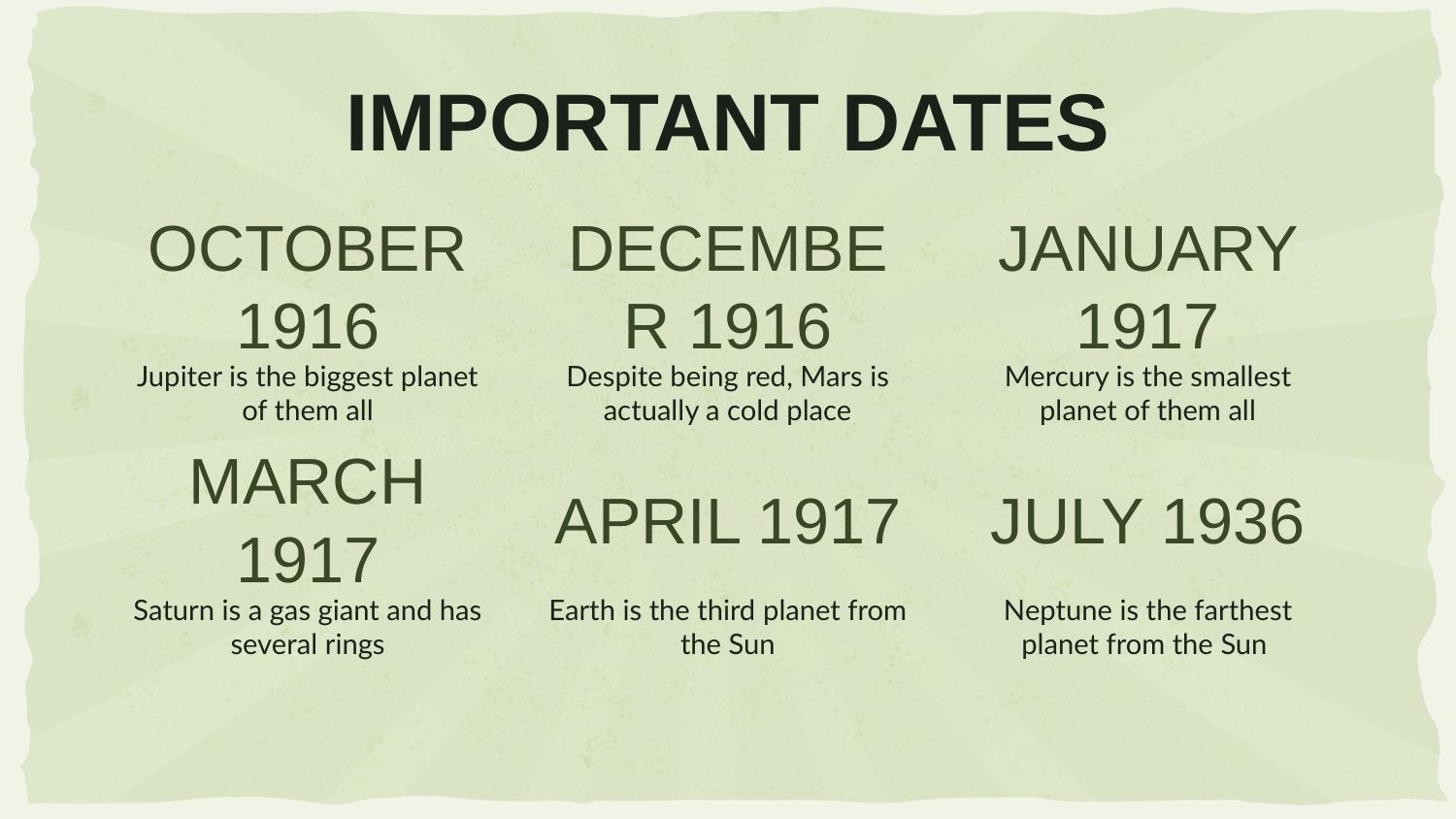

IMPORTANT DATES
# OCTOBER 1916
DECEMBER 1916
JANUARY 1917
Jupiter is the biggest planet of them all
Despite being red, Mars is actually a cold place
Mercury is the smallest planet of them all
MARCH 1917
APRIL 1917
JULY 1936
Saturn is a gas giant and has several rings
Earth is the third planet from the Sun
Neptune is the farthest planet from the Sun